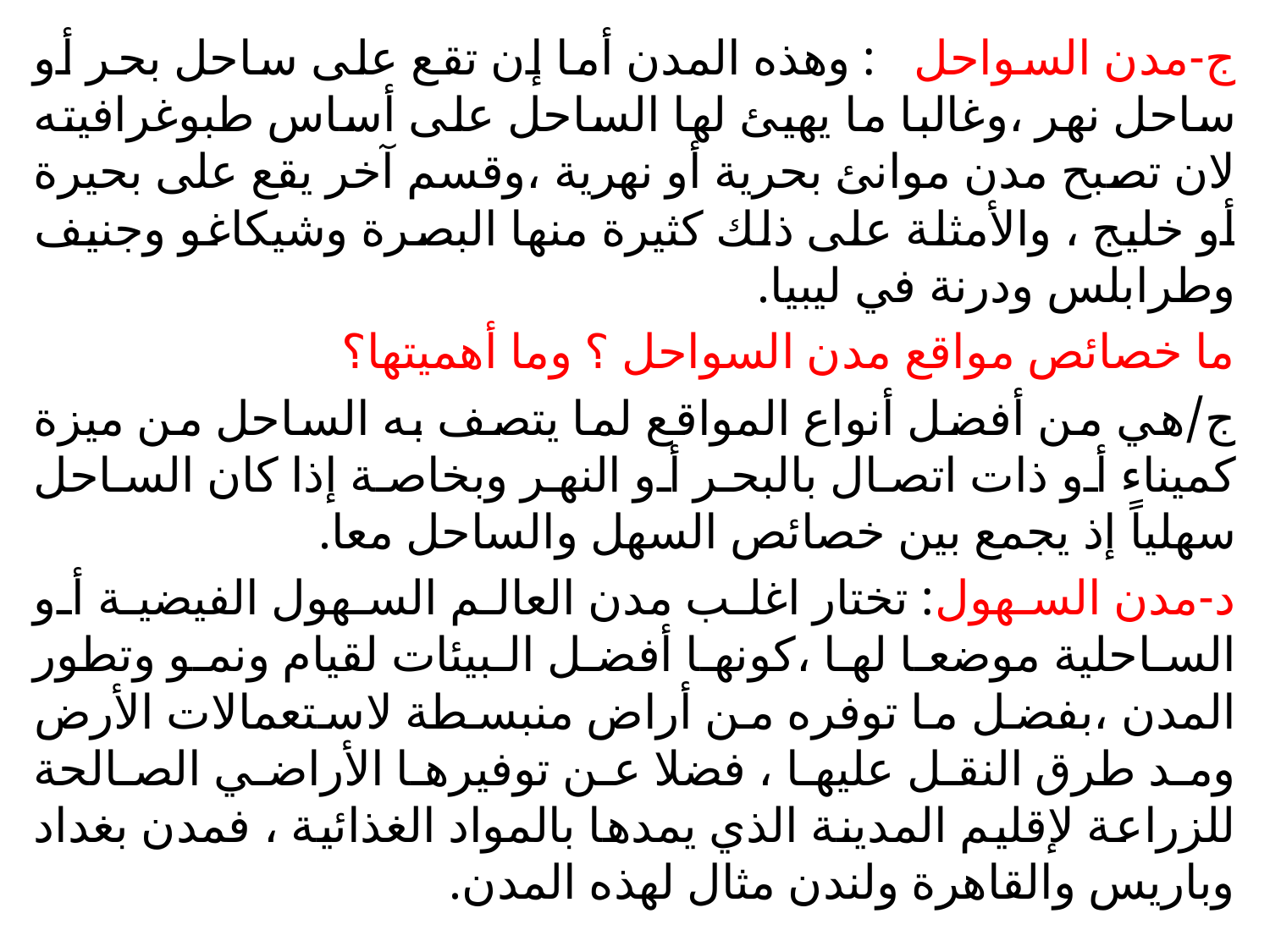

ج-مدن السواحل   : وهذه المدن أما إن تقع على ساحل بحر أو ساحل نهر ،وغالبا ما يهيئ لها الساحل على أساس طبوغرافيته لان تصبح مدن موانئ بحرية أو نهرية ،وقسم آخر يقع على بحيرة أو خليج ، والأمثلة على ذلك كثيرة منها البصرة وشيكاغو وجنيف وطرابلس ودرنة في ليبيا.
ما خصائص مواقع مدن السواحل ؟ وما أهميتها؟
ج/هي من أفضل أنواع المواقع لما يتصف به الساحل من ميزة كميناء أو ذات اتصال بالبحر أو النهر وبخاصة إذا كان الساحل سهلياً إذ يجمع بين خصائص السهل والساحل معا.
د-مدن السهول: تختار اغلب مدن العالم السهول الفيضية أو الساحلية موضعا لها ،كونها أفضل البيئات لقيام ونمو وتطور المدن ،بفضل ما توفره من أراض منبسطة لاستعمالات الأرض ومد طرق النقل عليها ، فضلا عن توفيرها الأراضي الصالحة للزراعة لإقليم المدينة الذي يمدها بالمواد الغذائية ، فمدن بغداد وباريس والقاهرة ولندن مثال لهذه المدن.